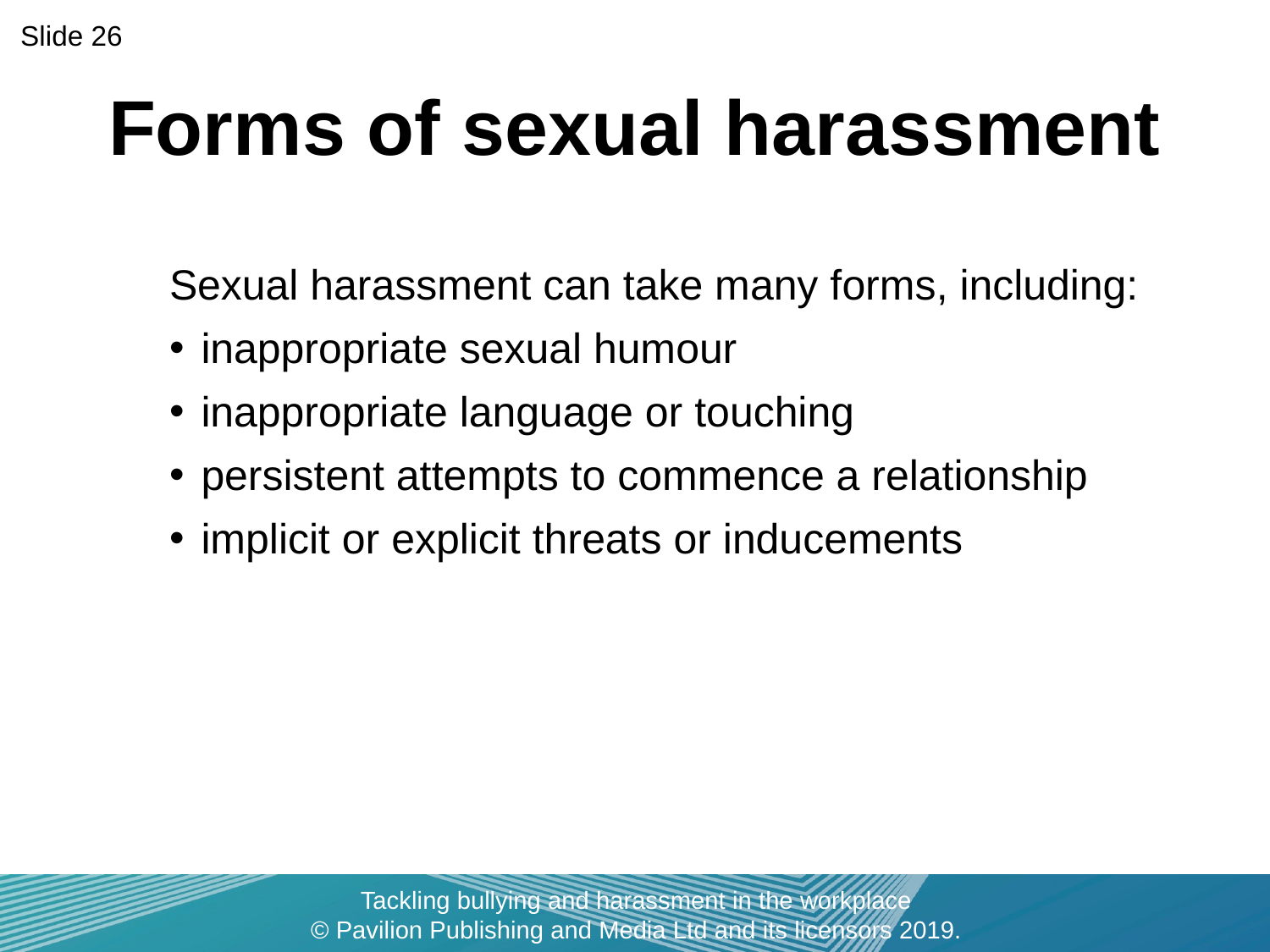

Slide 26
# Forms of sexual harassment
Sexual harassment can take many forms, including:
inappropriate sexual humour
inappropriate language or touching
persistent attempts to commence a relationship
implicit or explicit threats or inducements